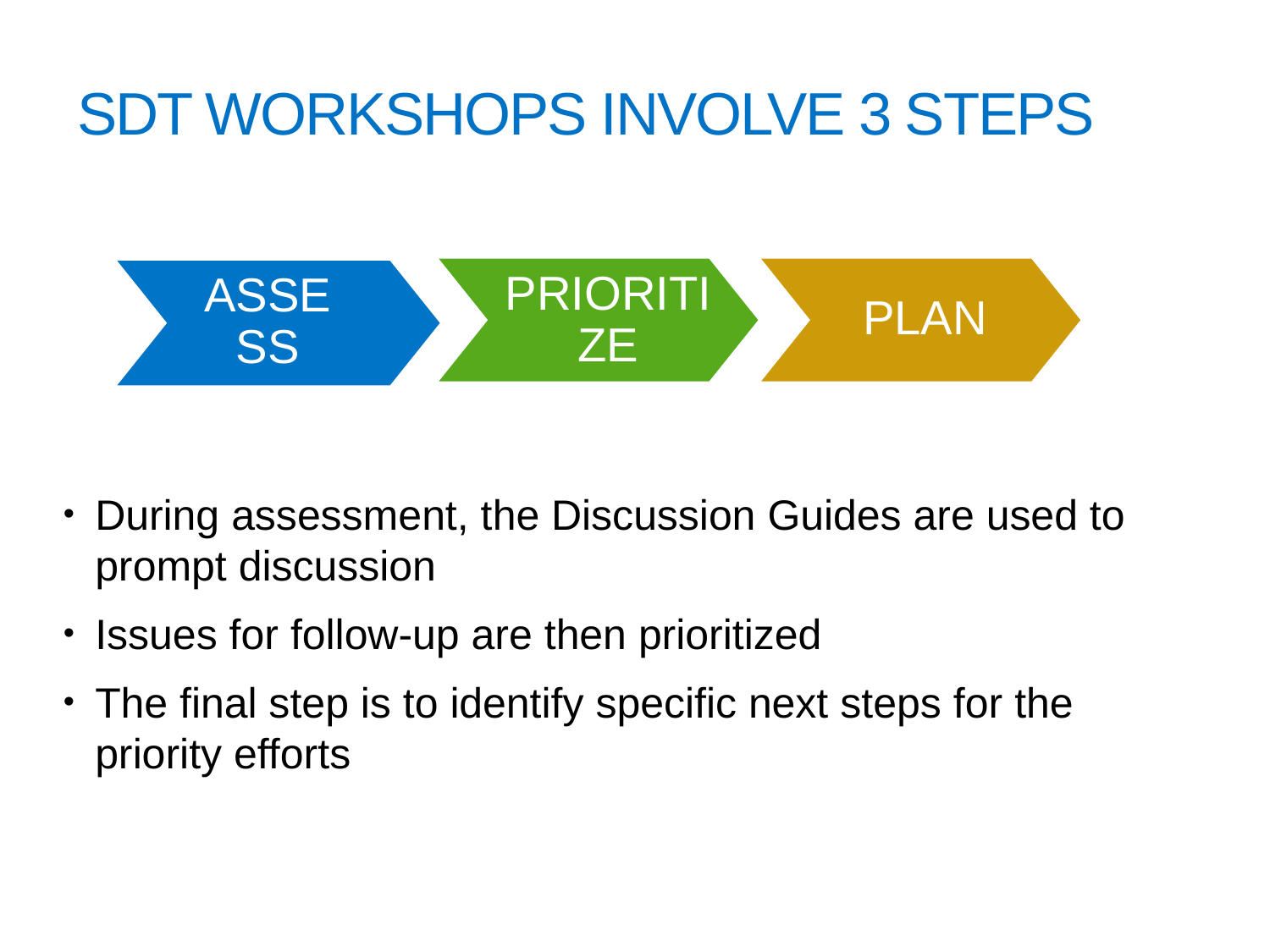

SDT WorkshopS Involve 3 Steps
Assess
Prioritize
Plan
During assessment, the Discussion Guides are used to prompt discussion
Issues for follow-up are then prioritized
The final step is to identify specific next steps for the priority efforts